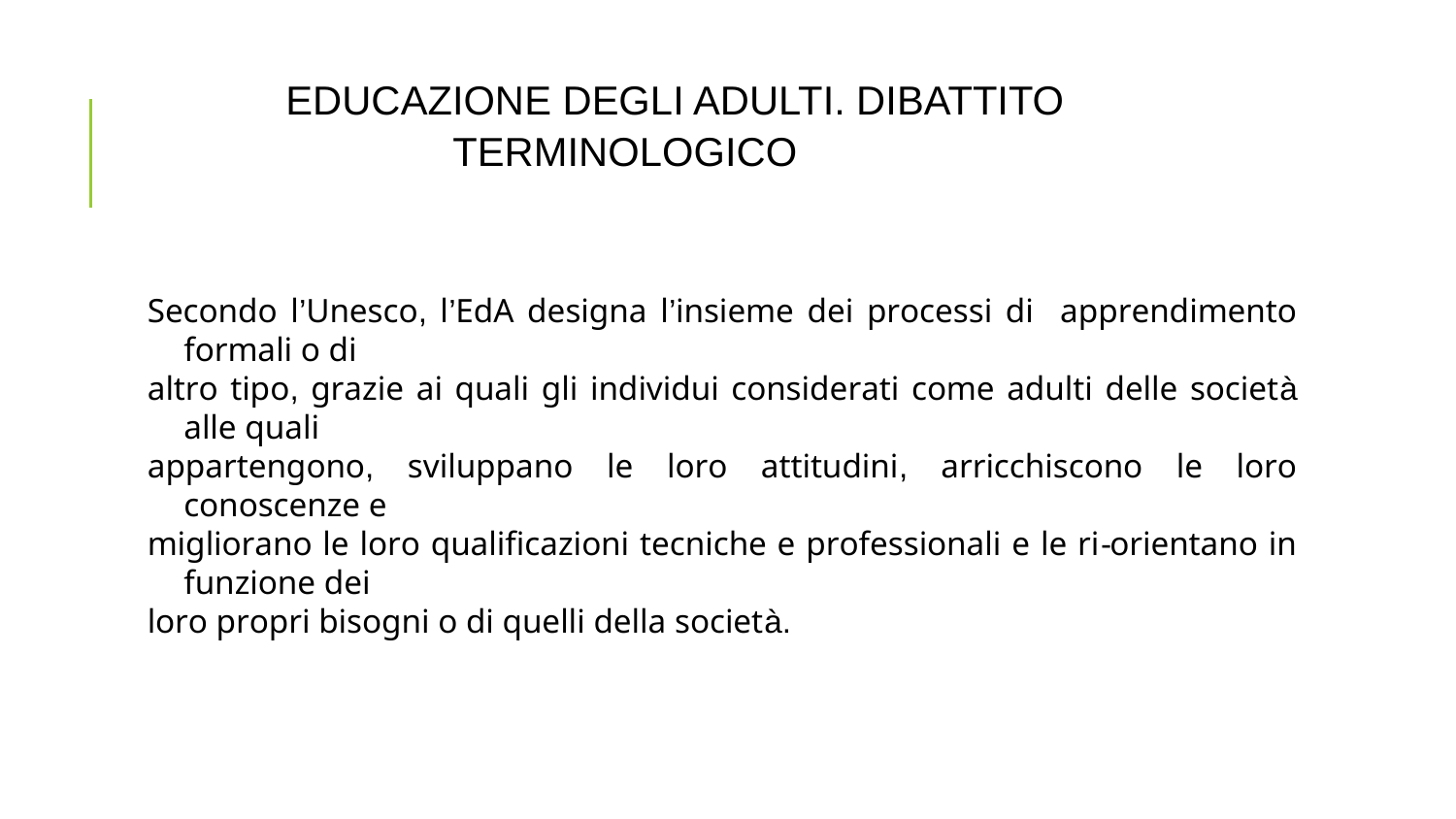

EDUCAZIONE DEGLI ADULTI. DIBATTITO TERMINOLOGICO
Secondo l’Unesco, l’EdA designa l’insieme dei processi di  apprendimento formali o di
altro tipo, grazie ai quali gli individui considerati come adulti delle società alle quali
appartengono, sviluppano le loro attitudini, arricchiscono le loro conoscenze e
migliorano le loro qualificazioni tecniche e professionali e le ri-orientano in funzione dei
loro propri bisogni o di quelli della società.